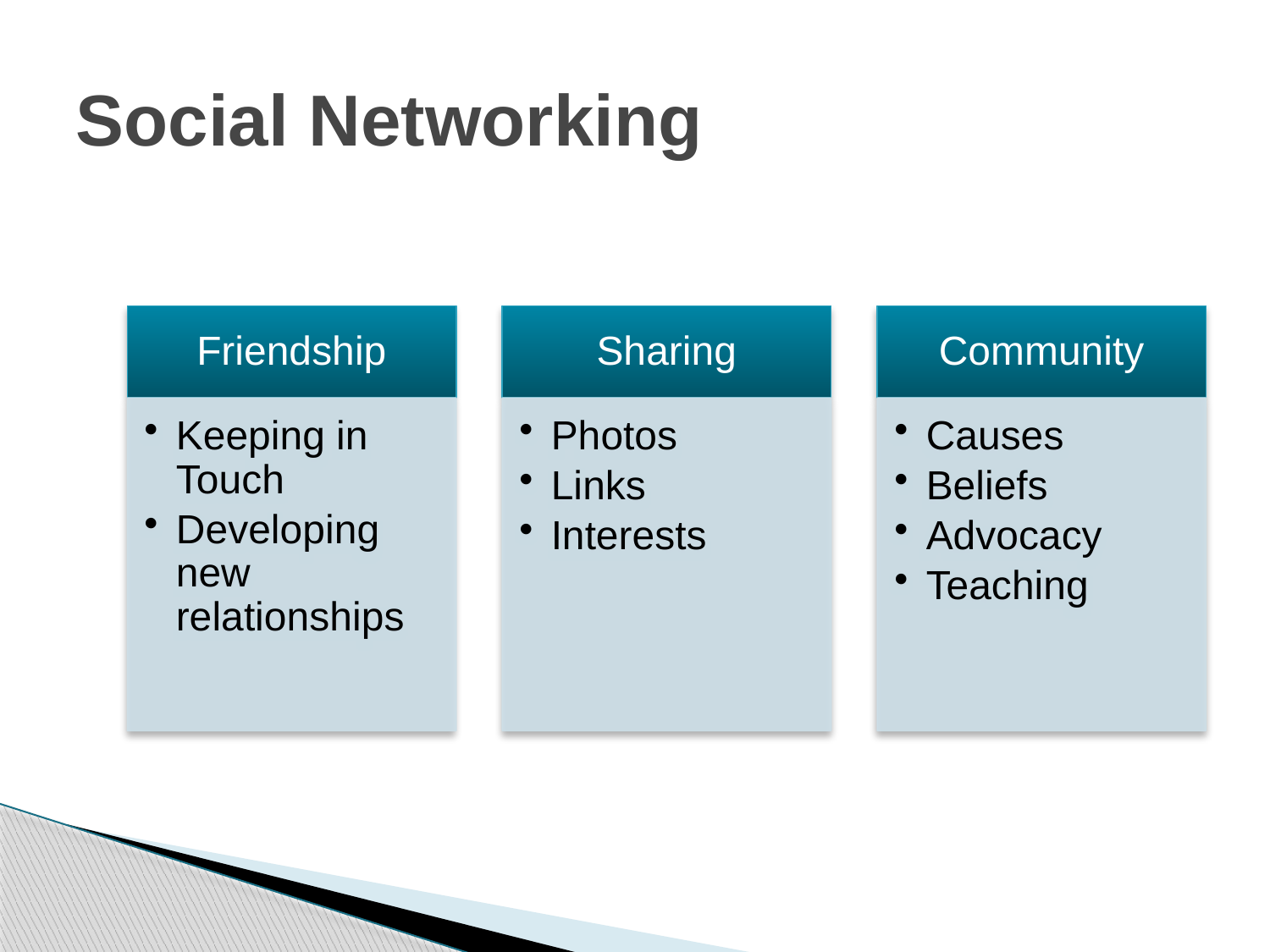

# Social Networking
Friendship
Keeping in Touch
Developing new relationships
Sharing
Photos
Links
Interests
Community
Causes
Beliefs
Advocacy
Teaching